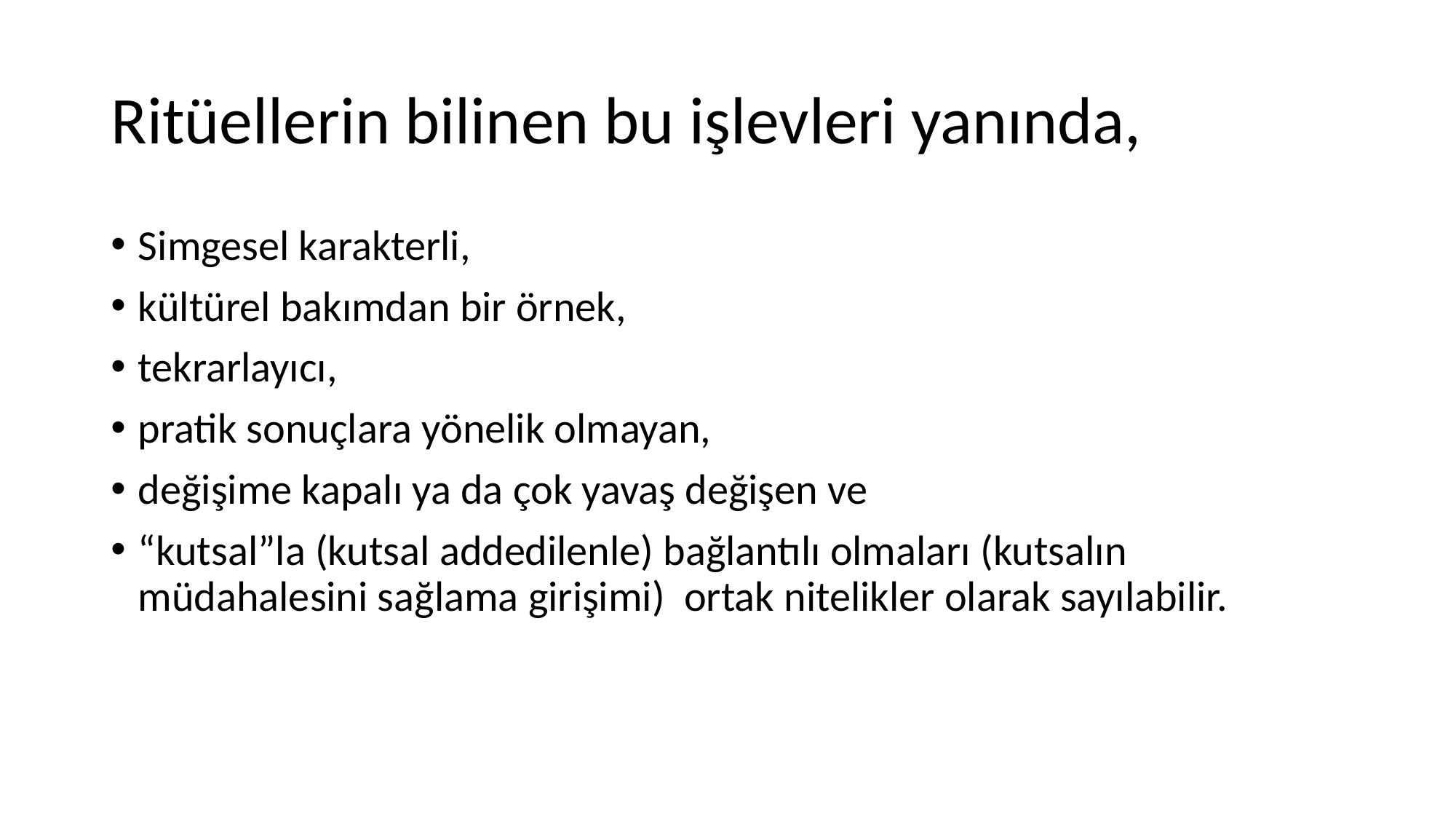

# Ritüellerin bilinen bu işlevleri yanında,
Simgesel karakterli,
kültürel bakımdan bir örnek,
tekrarlayıcı,
pratik sonuçlara yönelik olmayan,
değişime kapalı ya da çok yavaş değişen ve
“kutsal”la (kutsal addedilenle) bağlantılı olmaları (kutsalın müdahalesini sağlama girişimi)  ortak nitelikler olarak sayılabilir.